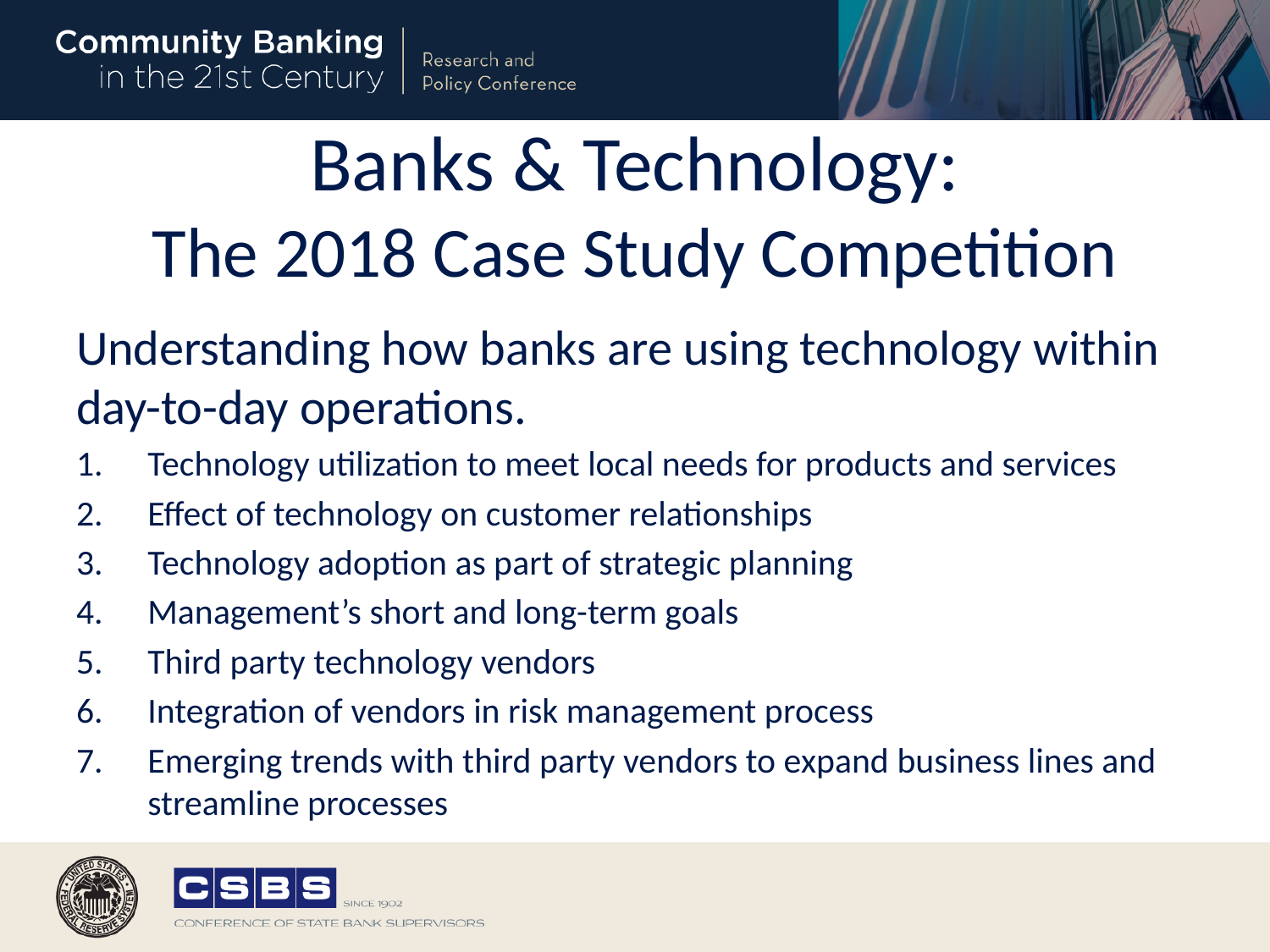

# Banks & Technology: The 2018 Case Study Competition
Understanding how banks are using technology within day-to-day operations.
Technology utilization to meet local needs for products and services
Effect of technology on customer relationships
Technology adoption as part of strategic planning
Management’s short and long-term goals
Third party technology vendors
Integration of vendors in risk management process
Emerging trends with third party vendors to expand business lines and streamline processes